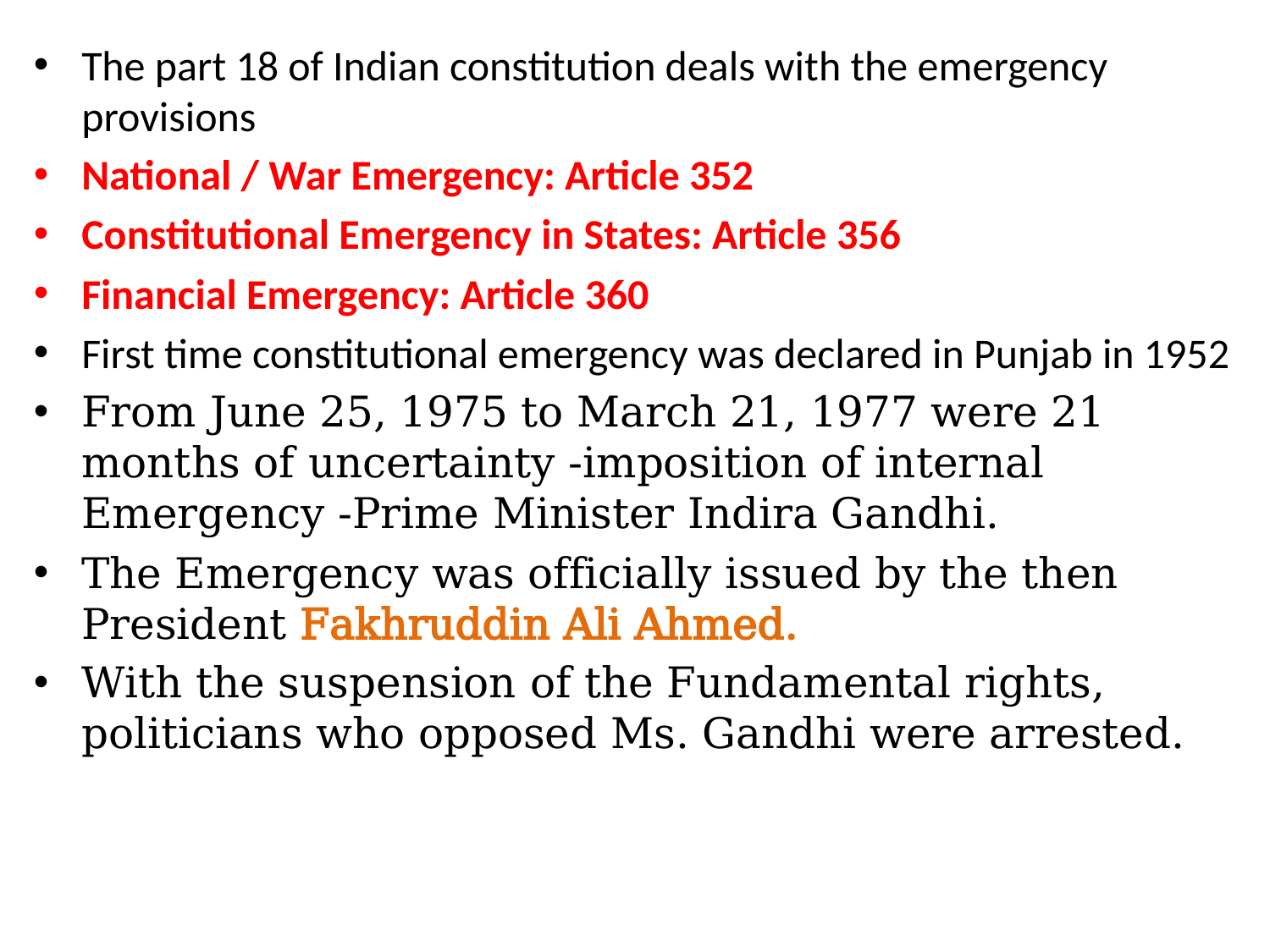

The part 18 of Indian constitution deals with the emergency provisions
National / War Emergency: Article 352
Constitutional Emergency in States: Article 356
Financial Emergency: Article 360
First time constitutional emergency was declared in Punjab in 1952
From June 25, 1975 to March 21, 1977 were 21 months of uncertainty -imposition of internal Emergency -Prime Minister Indira Gandhi.
The Emergency was officially issued by the then President Fakhruddin Ali Ahmed.
With the suspension of the Fundamental rights, politicians who opposed Ms. Gandhi were arrested.